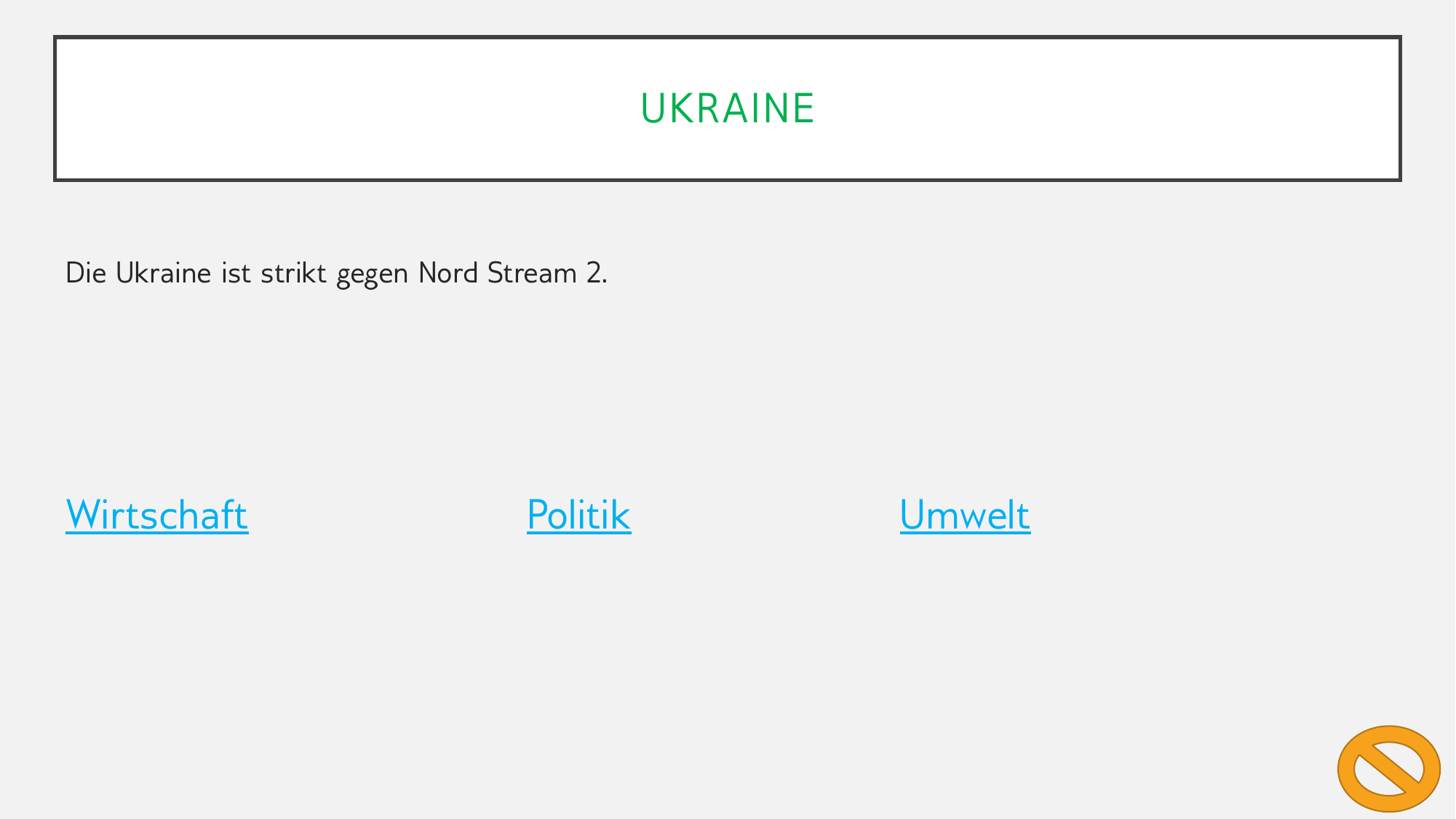

Ukraine
Die Ukraine ist strikt gegen Nord Stream 2.
Umwelt

Wirtschaft

Politik